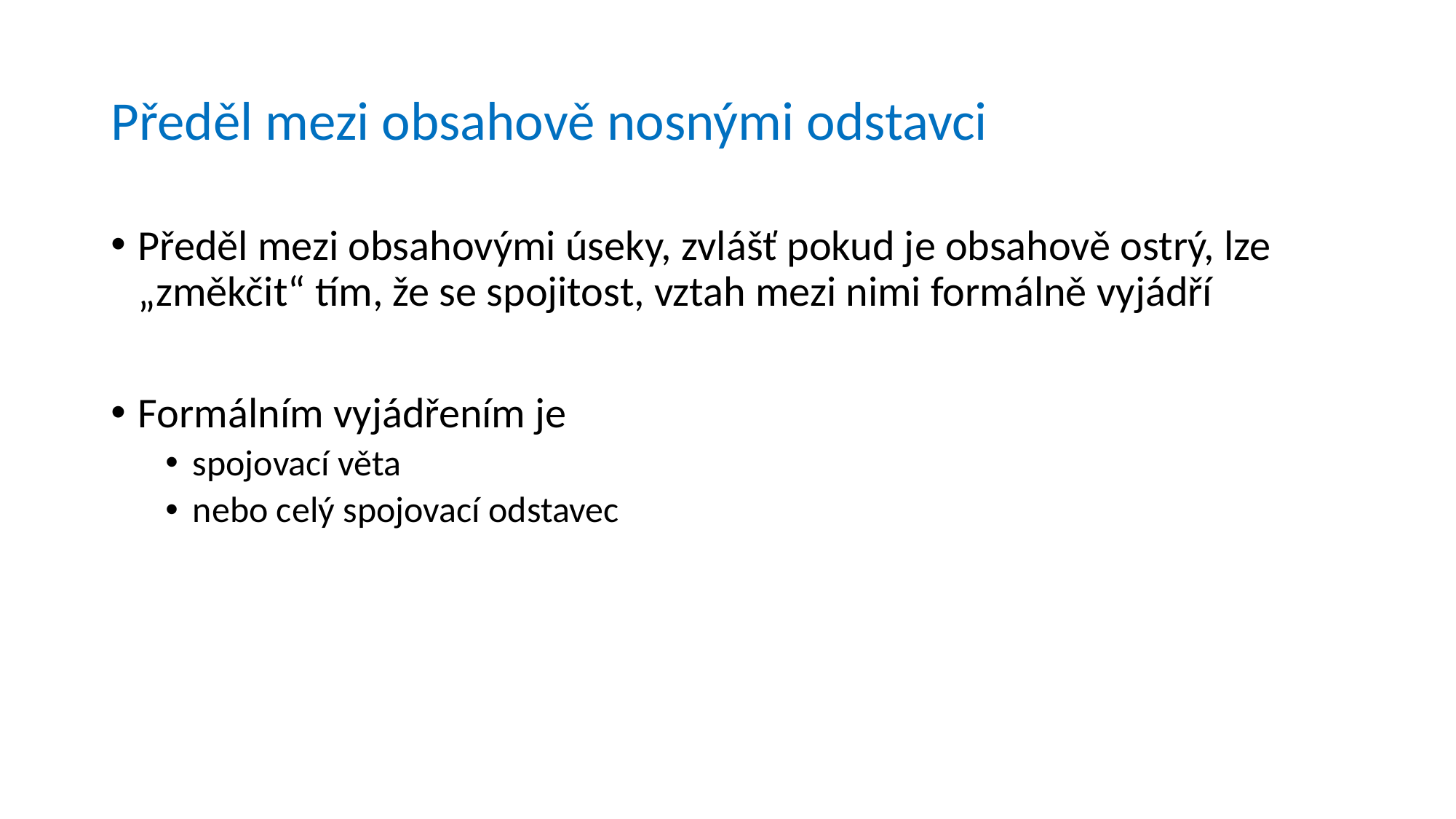

# Předěl mezi obsahově nosnými odstavci
Předěl mezi obsahovými úseky, zvlášť pokud je obsahově ostrý, lze „změkčit“ tím, že se spojitost, vztah mezi nimi formálně vyjádří

Formálním vyjádřením je
spojovací věta
nebo celý spojovací odstavec